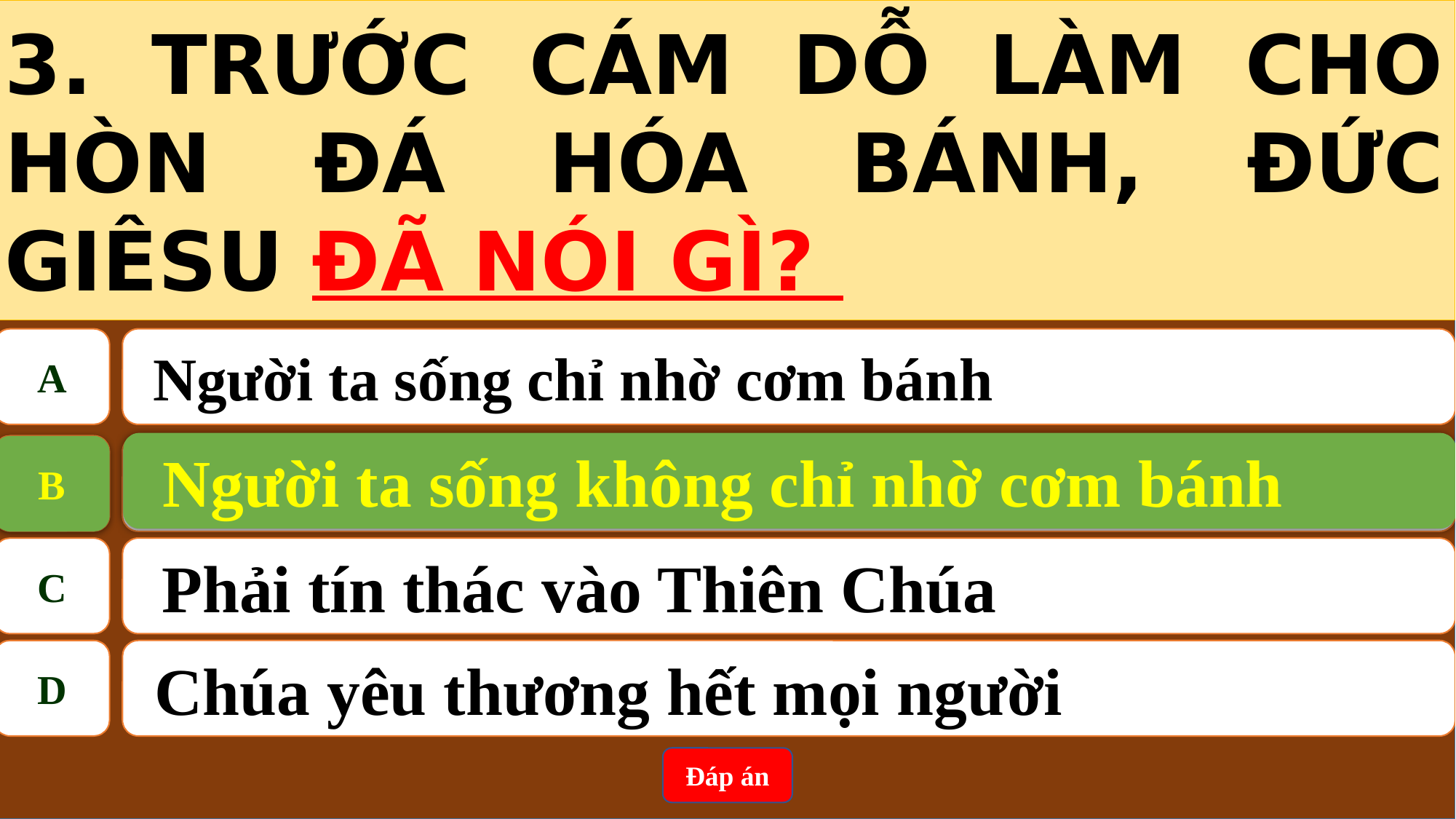

3. TRƯỚC CÁM DỖ LÀM CHO HÒN ĐÁ HÓA BÁNH, ĐỨC GIÊSU ĐÃ NÓI GÌ?
A
 Người ta sống chỉ nhờ cơm bánh
Người ta sống không chỉ nhờ cơm bánh
B
B
Người ta sống không chỉ nhờ cơm bánh
C
Phải tín thác vào Thiên Chúa
D
 Chúa yêu thương hết mọi người
Đáp án